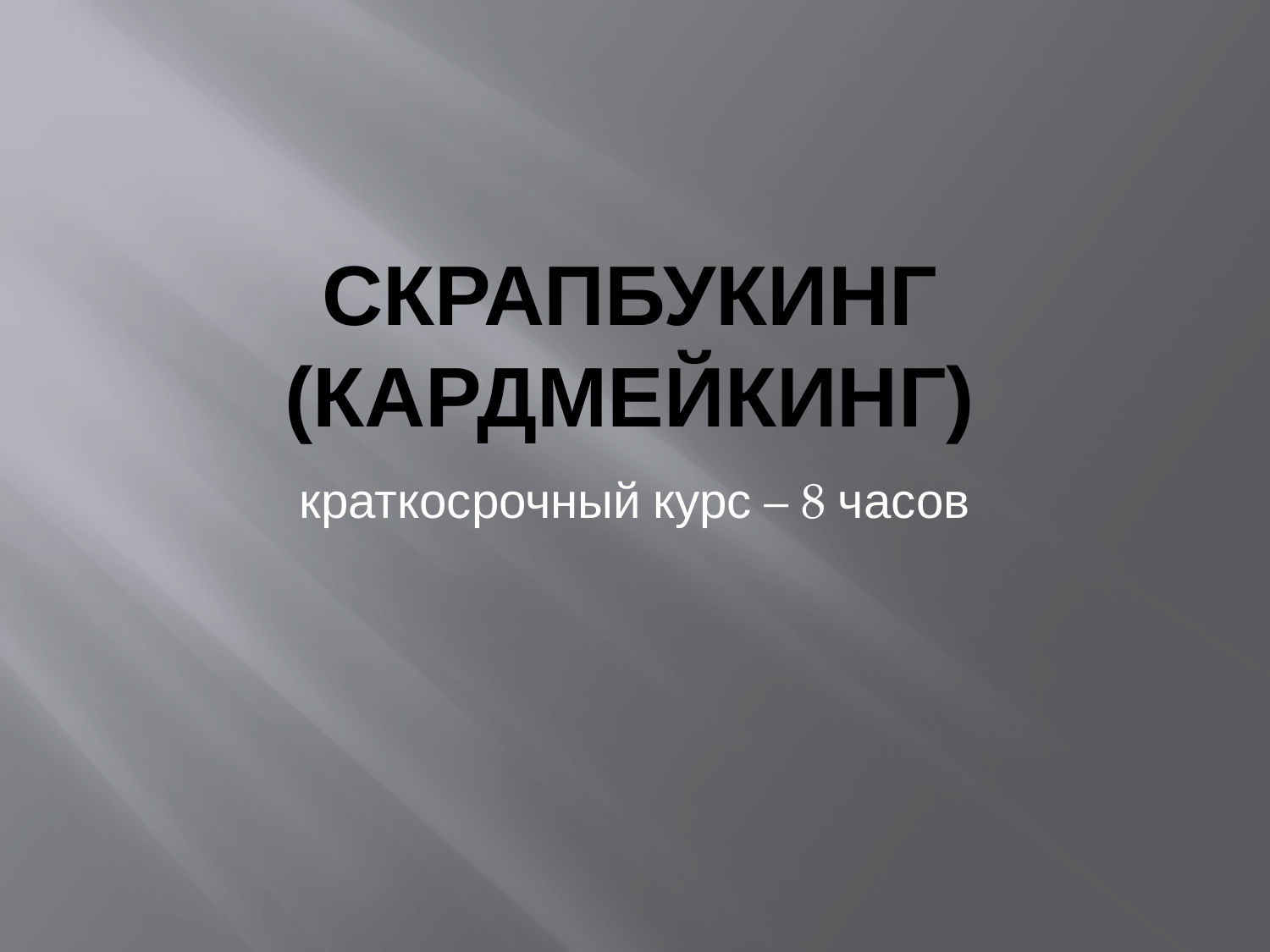

# Скрапбукинг (кардмейкинг)
краткосрочный курс – 8 часов